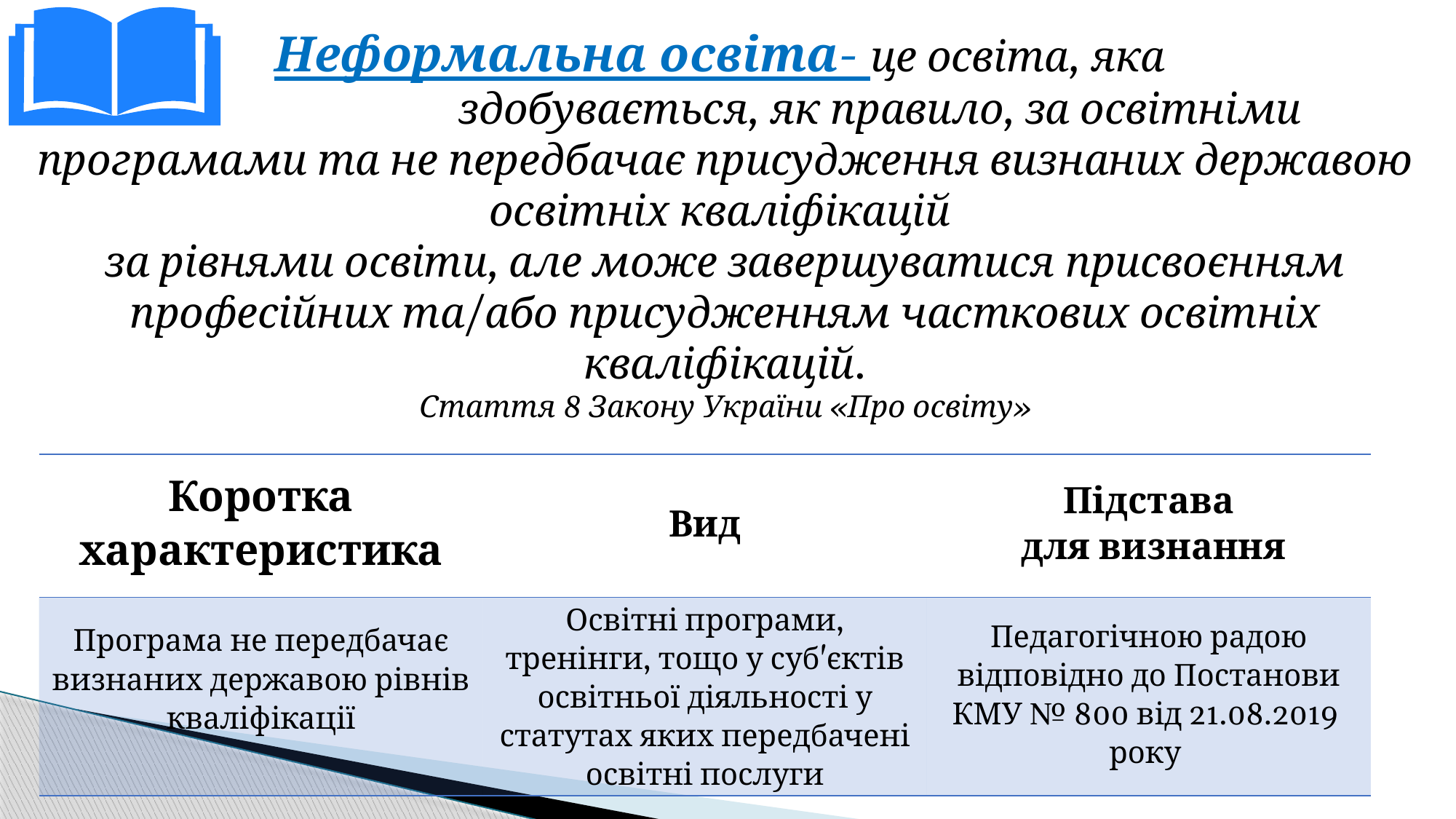

Неформальна освіта- це освіта, яка
		         здобувається, як правило, за освітніми програмами та не передбачає присудження визнаних державою освітніх кваліфікацій
за рівнями освіти, але може завершуватися присвоєнням професійних та/або присудженням часткових освітніх кваліфікацій.
Стаття 8 Закону України «Про освіту»
| Коротка характеристика | Вид | Підстава для визнання |
| --- | --- | --- |
| Програма не передбачає визнаних державою рівнів кваліфікації | Освітні програми, тренінги, тощо у суб'єктів освітньої діяльності у статутах яких передбачені освітні послуги | Педагогічною радою відповідно до Постанови КМУ № 800 від 21.08.2019 року |